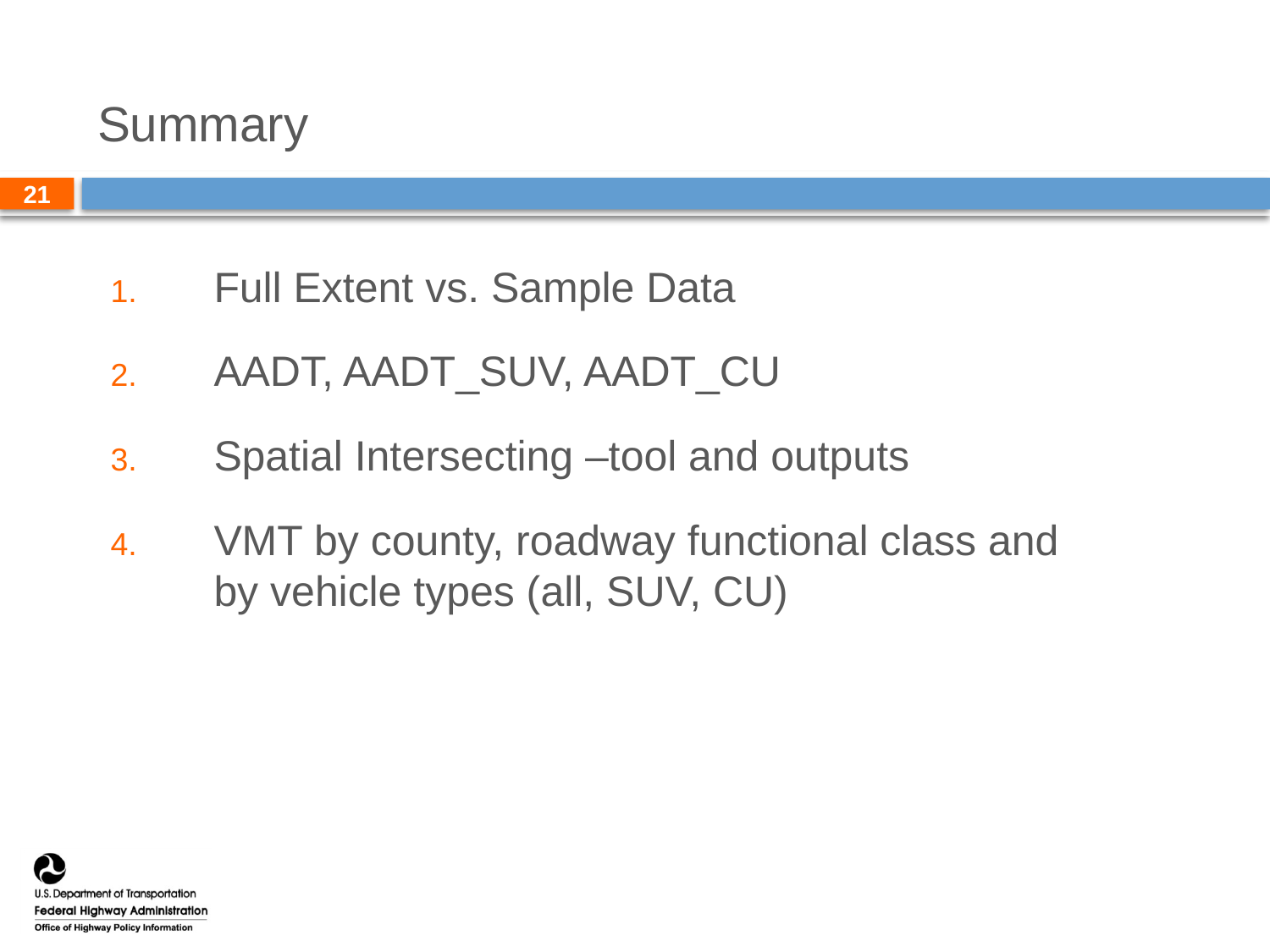

# Summary
21
Full Extent vs. Sample Data
AADT, AADT_SUV, AADT_CU
Spatial Intersecting –tool and outputs
VMT by county, roadway functional class and by vehicle types (all, SUV, CU)